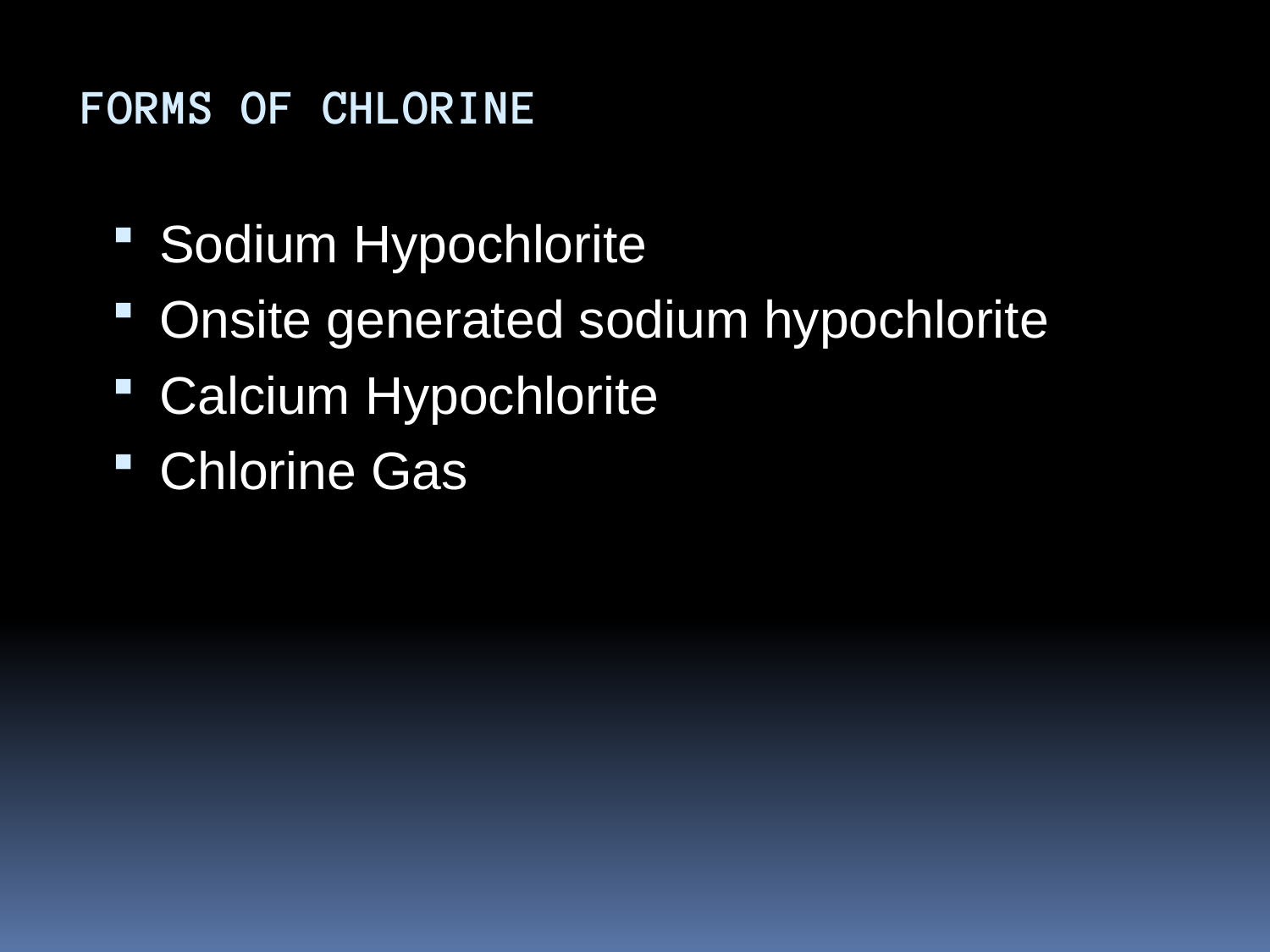

Forms of Chlorine
Sodium Hypochlorite
Onsite generated sodium hypochlorite
Calcium Hypochlorite
Chlorine Gas